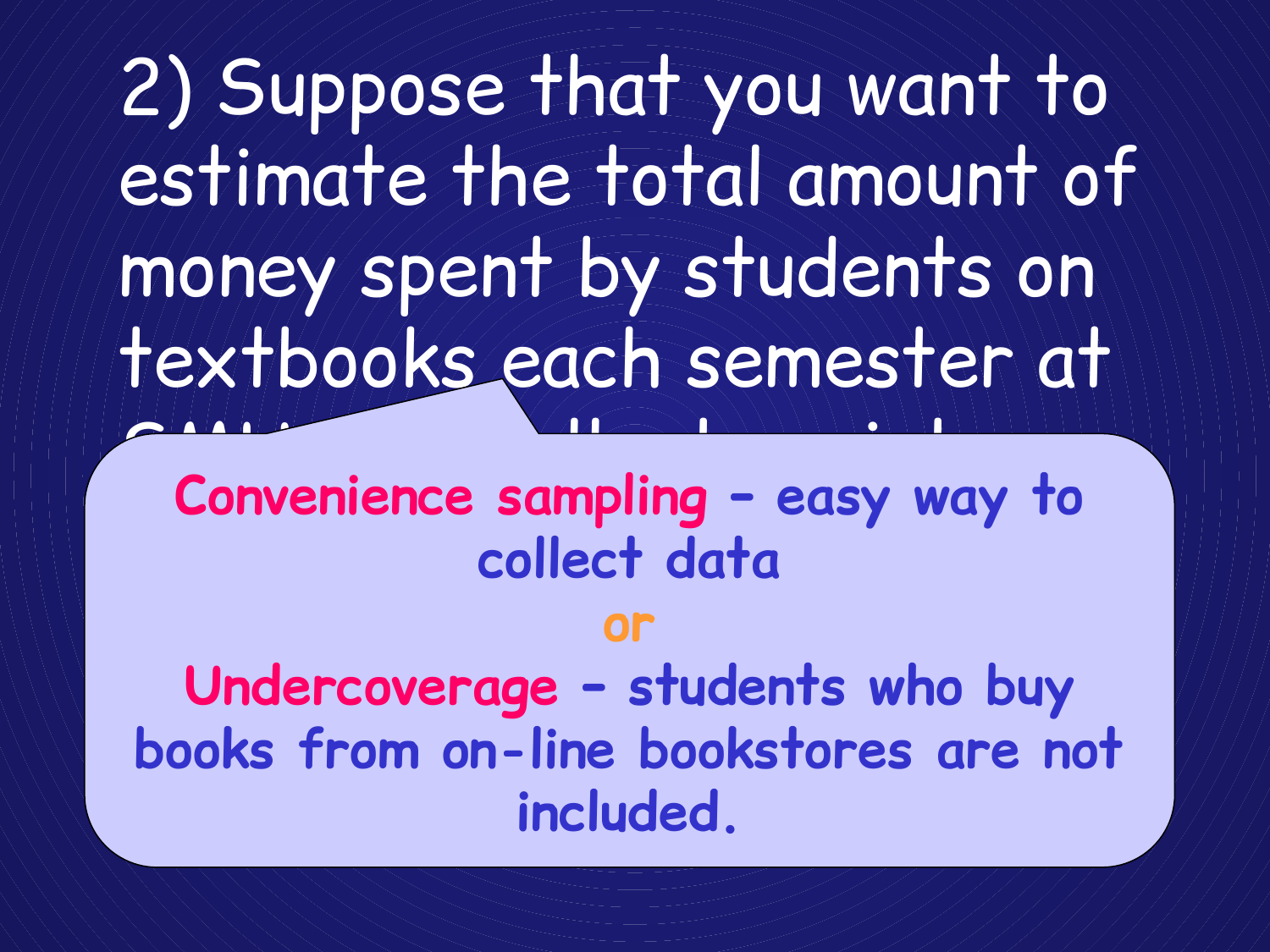

2) Suppose that you want to estimate the total amount of money spent by students on textbooks each semester at SMU. You collect register receipts for students as they leave the bookstore during lunch one day.
Convenience sampling – easy way to collect data
or
Undercoverage – students who buy books from on-line bookstores are not included.